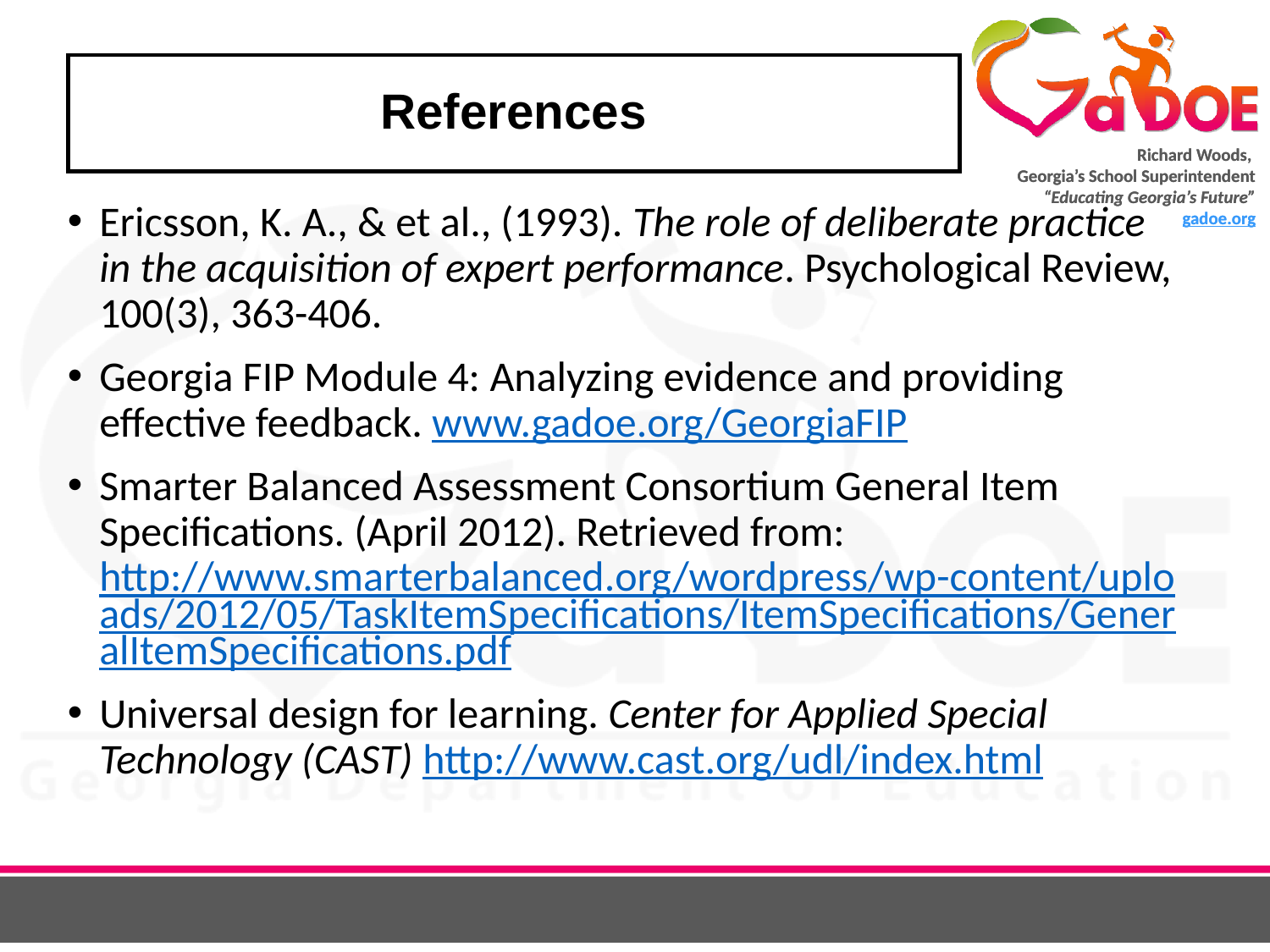

# References
Ericsson, K. A., & et al., (1993). The role of deliberate practice in the acquisition of expert performance. Psychological Review, 100(3), 363-406.
Georgia FIP Module 4: Analyzing evidence and providing effective feedback. www.gadoe.org/GeorgiaFIP
Smarter Balanced Assessment Consortium General Item Specifications. (April 2012). Retrieved from: http://www.smarterbalanced.org/wordpress/wp-content/uploads/2012/05/TaskItemSpecifications/ItemSpecifications/GeneralItemSpecifications.pdf
Universal design for learning. Center for Applied Special Technology (CAST) http://www.cast.org/udl/index.html